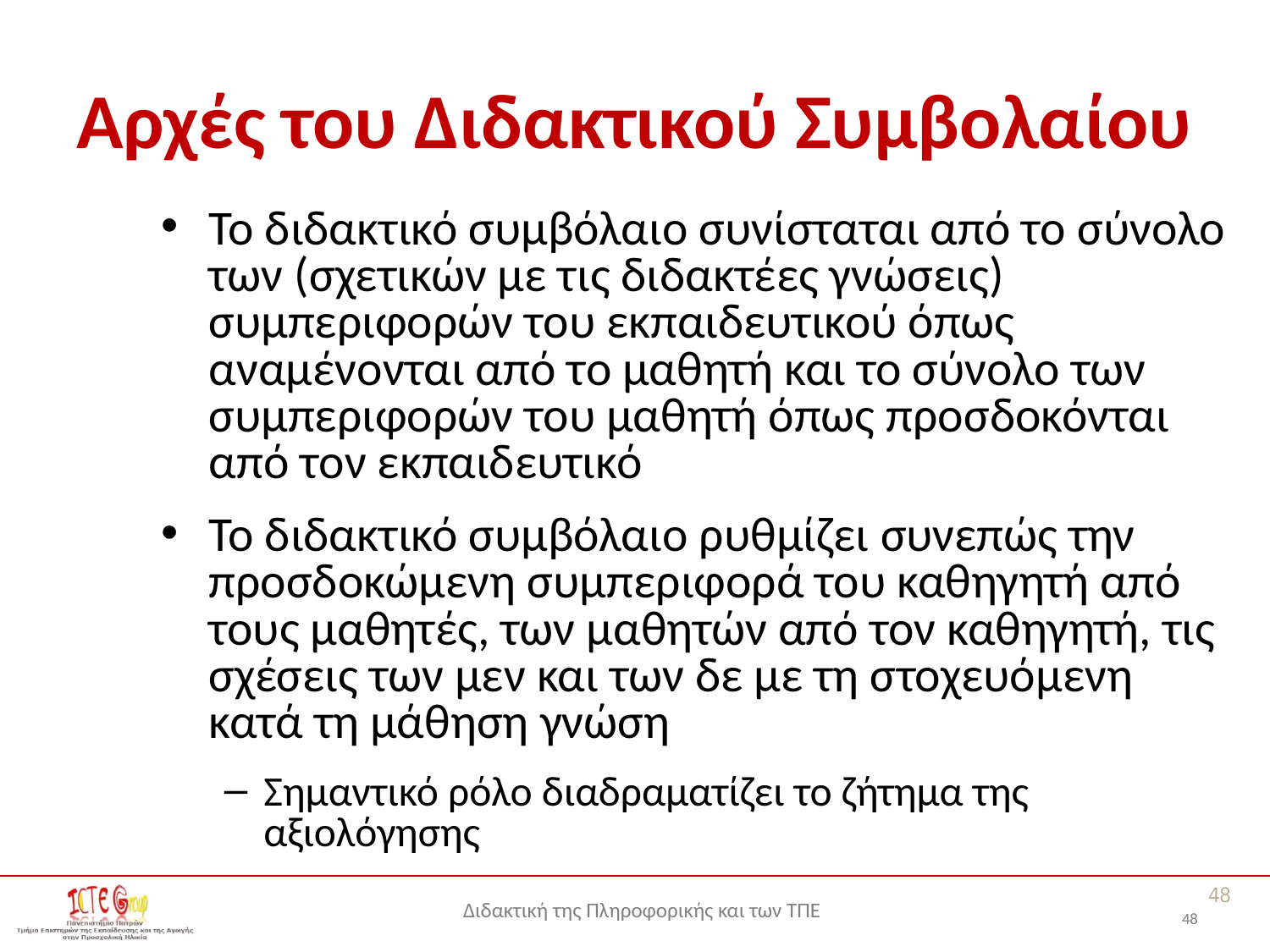

# Αρχές του Διδακτικού Συμβολαίου
Το διδακτικό συμβόλαιο συνίσταται από το σύνολο των (σχετικών με τις διδακτέες γνώσεις) συμπεριφορών του εκπαιδευτικού όπως αναμένονται από το μαθητή και το σύνολο των συμπεριφορών του μαθητή όπως προσδοκόνται από τον εκπαιδευτικό
Το διδακτικό συμβόλαιο ρυθμίζει συνεπώς την προσδοκώμενη συμπεριφορά του καθηγητή από τους μαθητές, των μαθητών από τον καθηγητή, τις σχέσεις των μεν και των δε με τη στοχευόμενη κατά τη μάθηση γνώση
Σημαντικό ρόλο διαδραματίζει το ζήτημα της αξιολόγησης
48